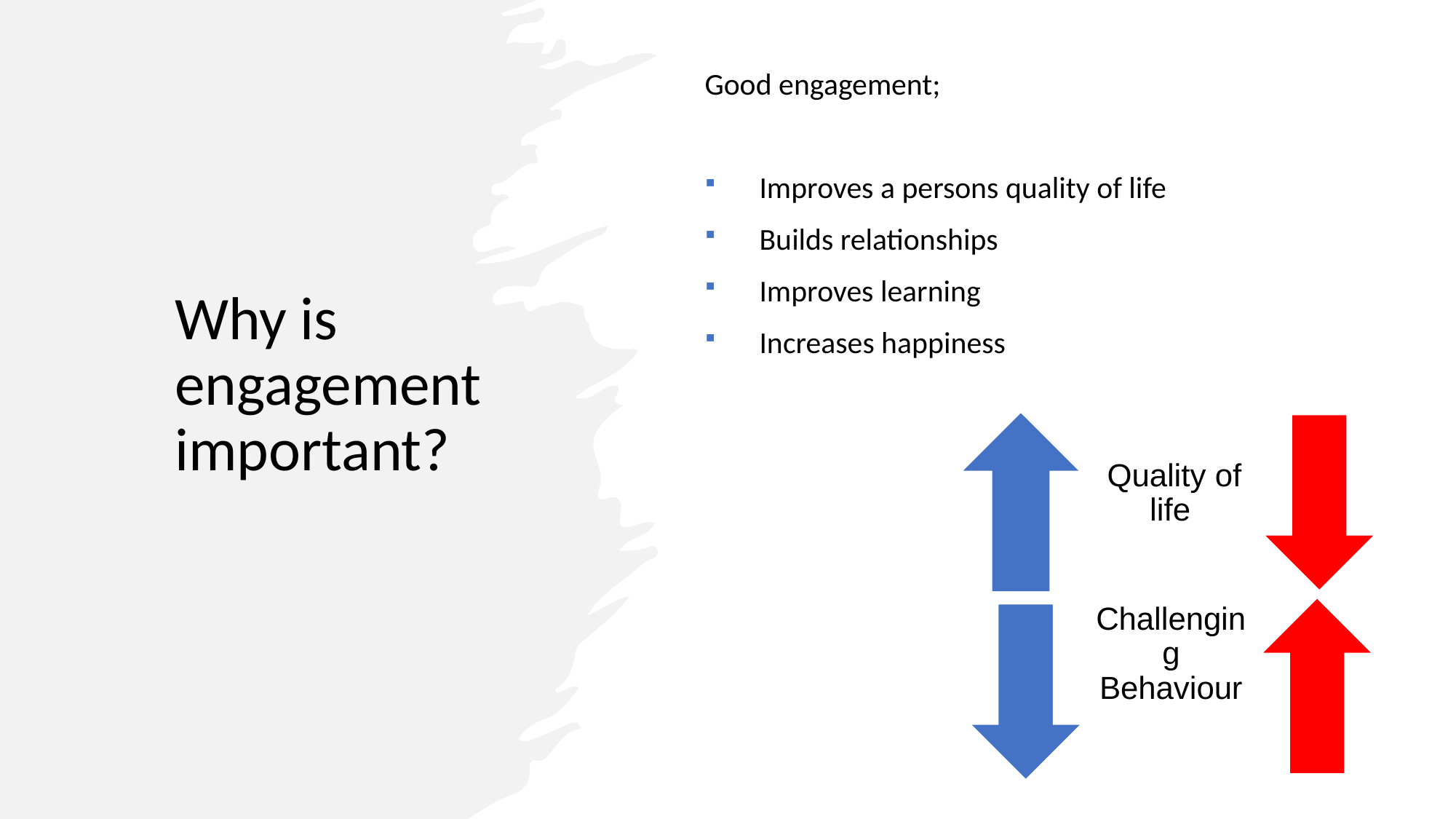

Good engagement;

Improves a persons quality of life
Builds relationships
Improves learning
Increases happiness

Why is engagement important?
Quality of life
Challenging Behaviour